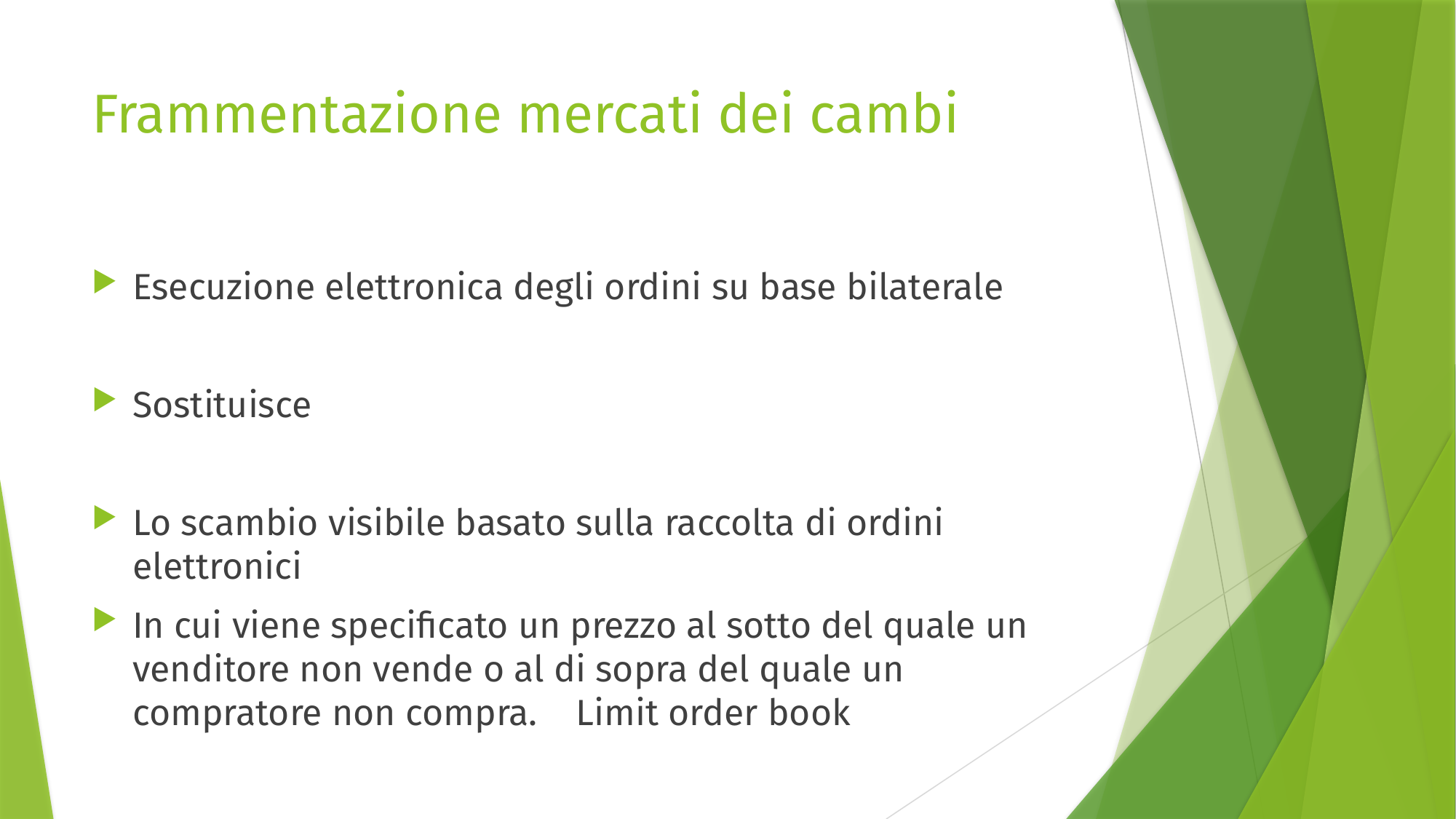

# Frammentazione mercati dei cambi
Esecuzione elettronica degli ordini su base bilaterale

Sostituisce

Lo scambio visibile basato sulla raccolta di ordini elettronici
In cui viene specificato un prezzo al sotto del quale un venditore non vende o al di sopra del quale un compratore non compra.    Limit order book